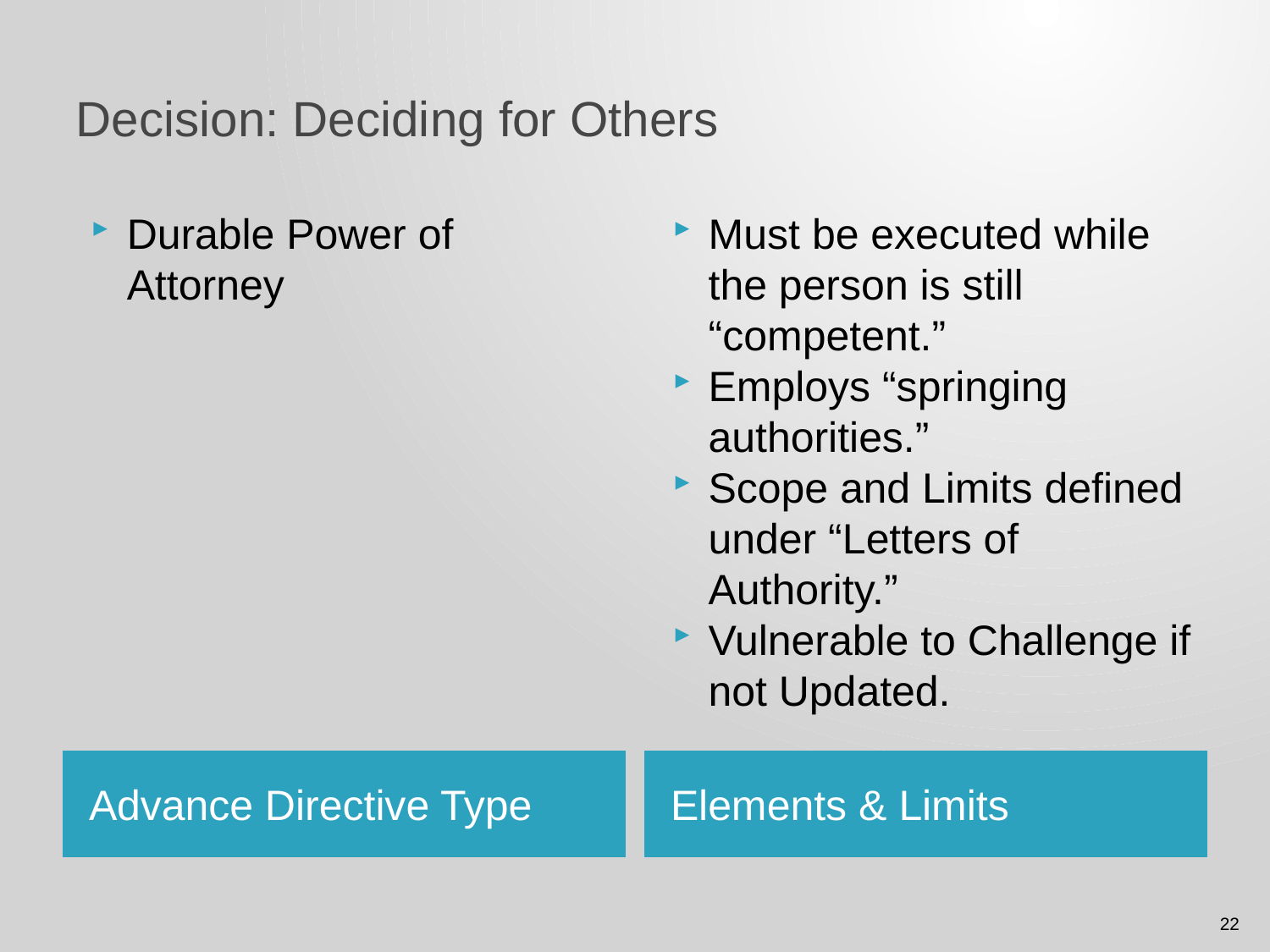

# Decision: Deciding for Others
Durable Power of Attorney

Must be executed while the person is still “competent.”
Employs “springing authorities.”
Scope and Limits defined under “Letters of Authority.”
Vulnerable to Challenge if not Updated.

Advance Directive Type
Elements & Limits
22